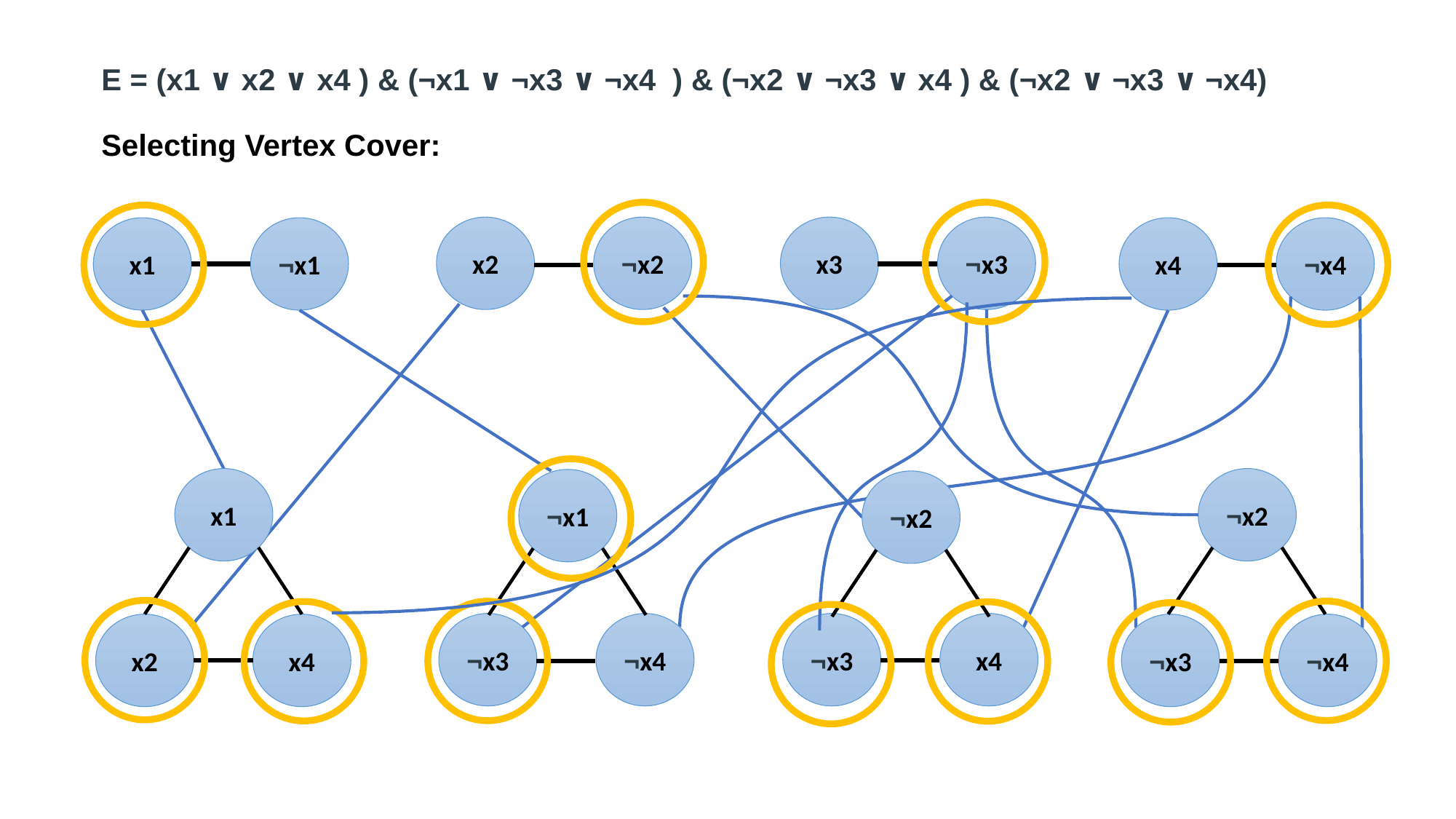

E = (x1 ∨ x2 ∨ x4 ) & (¬x1 ∨ ¬x3 ∨ ¬x4  ) & (¬x2 ∨ ¬x3 ∨ x4 ) & (¬x2 ∨ ¬x3 ∨ ¬x4)
Selecting Vertex Cover:

¬x2
¬x3
x2
x3
¬x4
x4
¬x1
x1

x1
¬x2
¬x1
¬x2

¬x4
x4
¬x3
¬x3
¬x4
¬x3
x4
x2